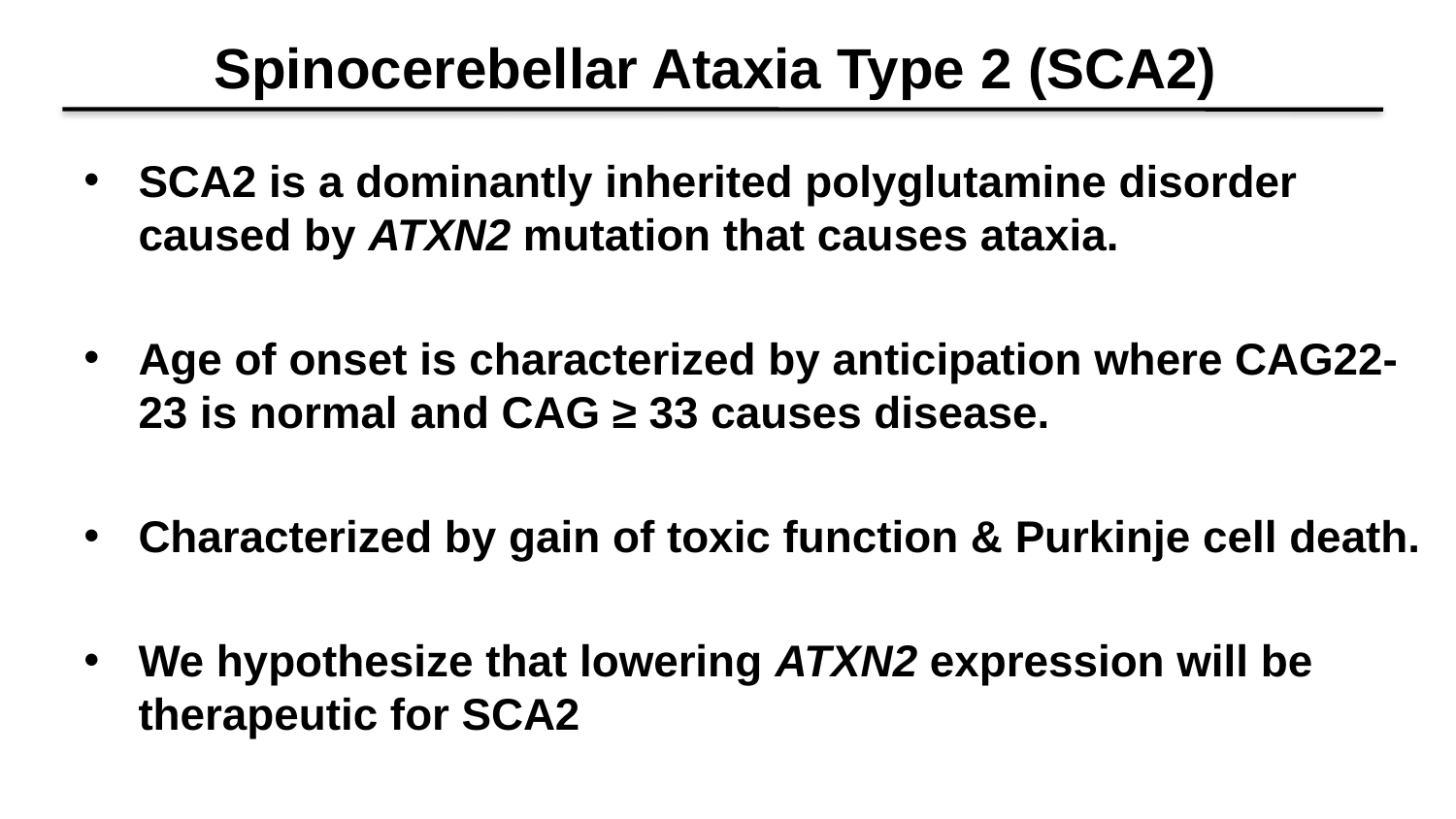

Spinocerebellar Ataxia Type 2 (SCA2)
SCA2 is a dominantly inherited polyglutamine disorder caused by ATXN2 mutation that causes ataxia.

Age of onset is characterized by anticipation where CAG22-23 is normal and CAG ≥ 33 causes disease.

Characterized by gain of toxic function & Purkinje cell death.

We hypothesize that lowering ATXN2 expression will be therapeutic for SCA2